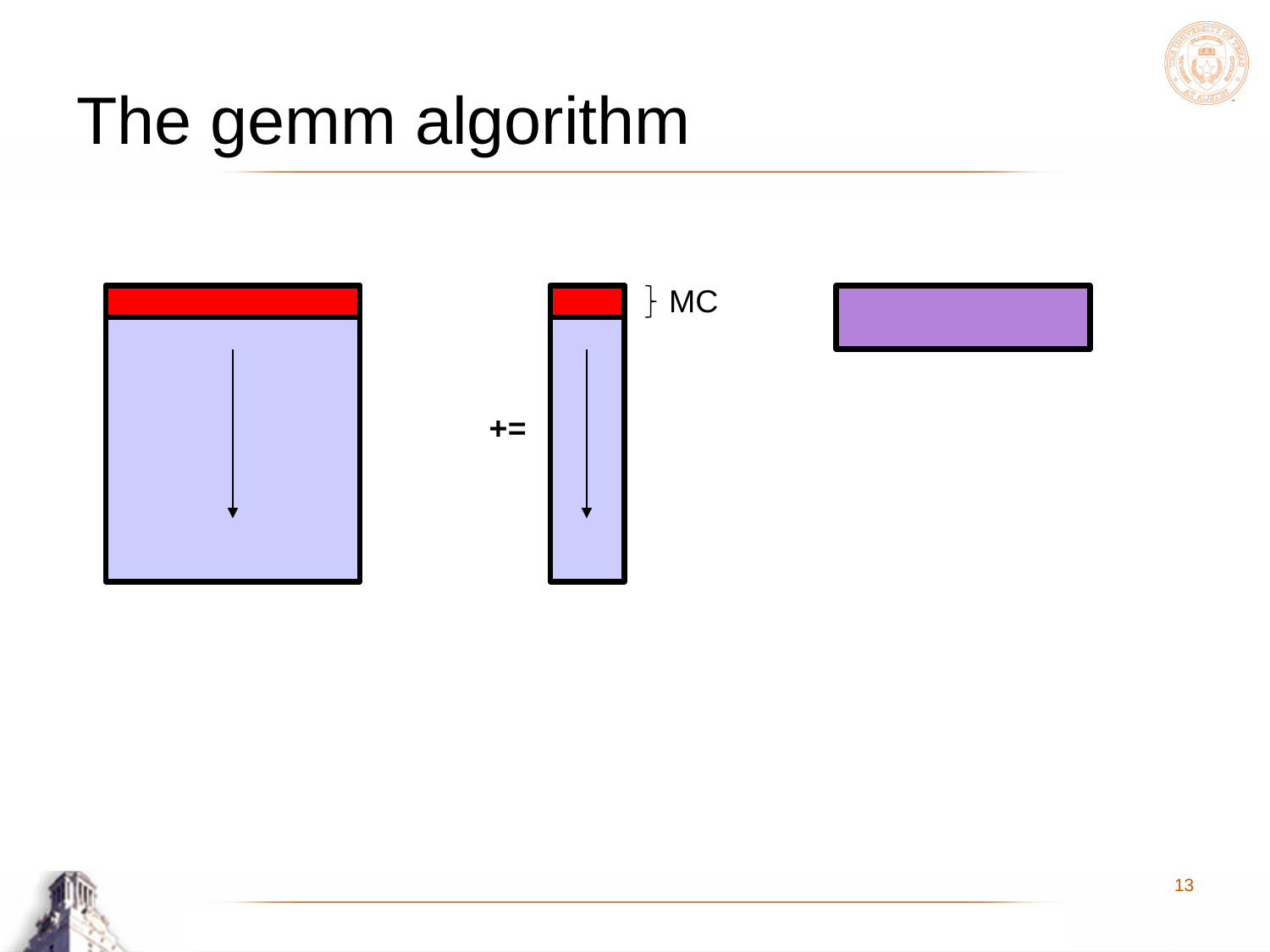

# The gemm algorithm
MC

+=

13